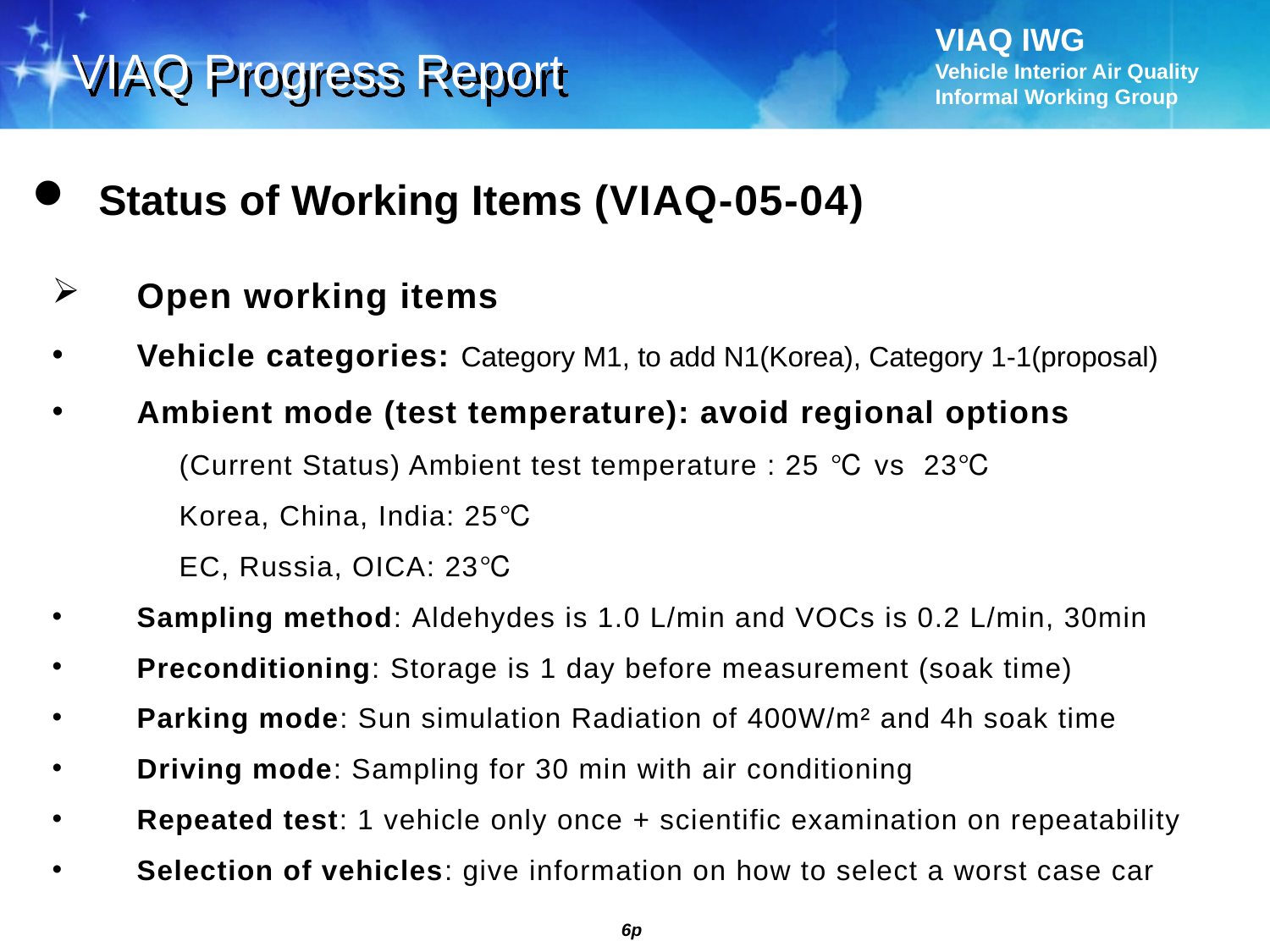

VIAQ Progress Report
  Status of Working Items (VIAQ-05-04)
Open working items
Vehicle categories: Category M1, to add N1(Korea), Category 1-1(proposal)
Ambient mode (test temperature): avoid regional options
	(Current Status) Ambient test temperature : 25 ℃ vs  23℃
	Korea, China, India: 25℃
	EC, Russia, OICA: 23℃
Sampling method: Aldehydes is 1.0 L/min and VOCs is 0.2 L/min, 30min
Preconditioning: Storage is 1 day before measurement (soak time)
Parking mode: Sun simulation Radiation of 400W/m² and 4h soak time
Driving mode: Sampling for 30 min with air conditioning
Repeated test: 1 vehicle only once + scientific examination on repeatability
Selection of vehicles: give information on how to select a worst case car